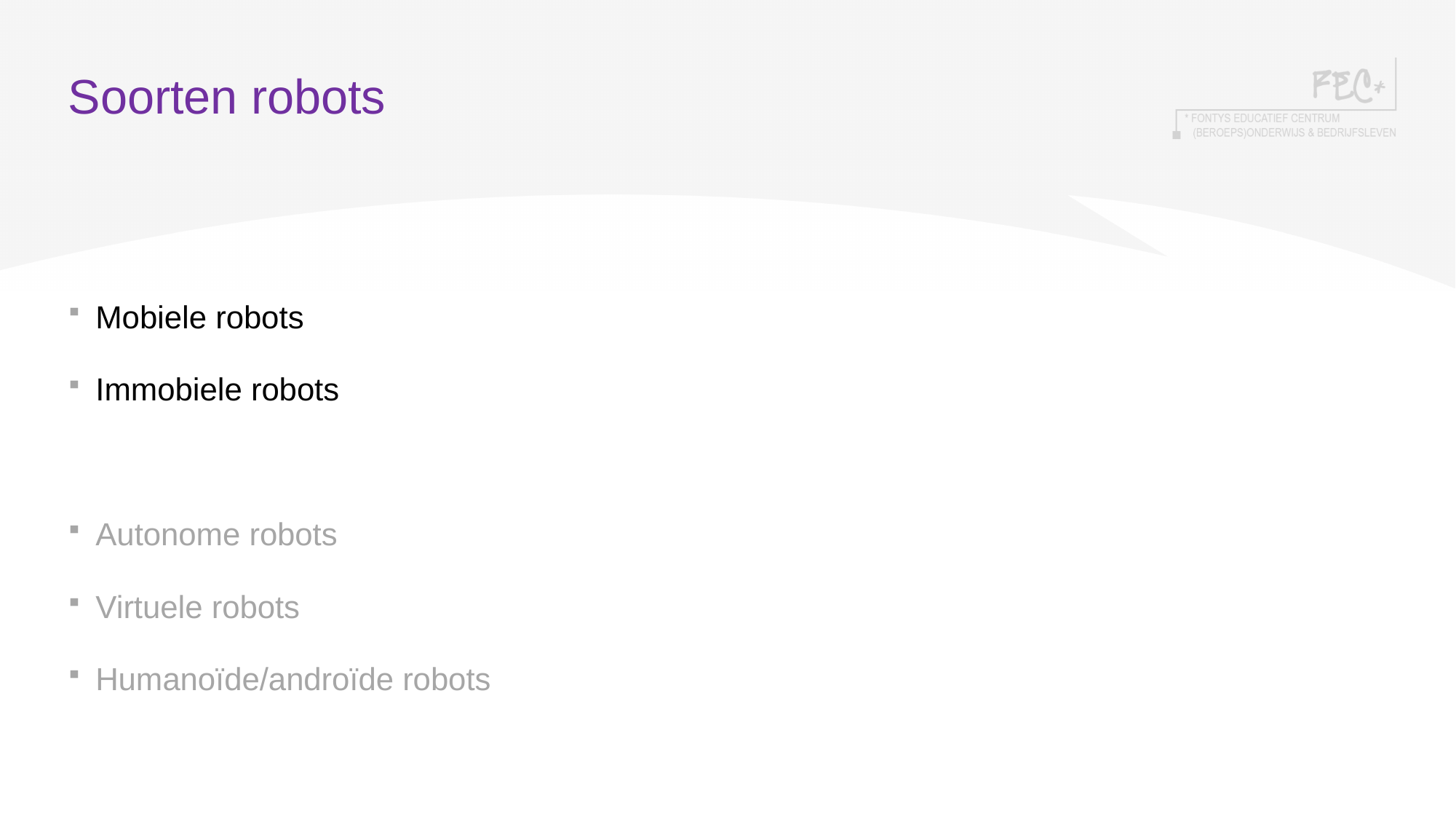

# Soorten robots
Mobiele robots
Immobiele robots

Autonome robots
Virtuele robots
Humanoïde/androïde robots